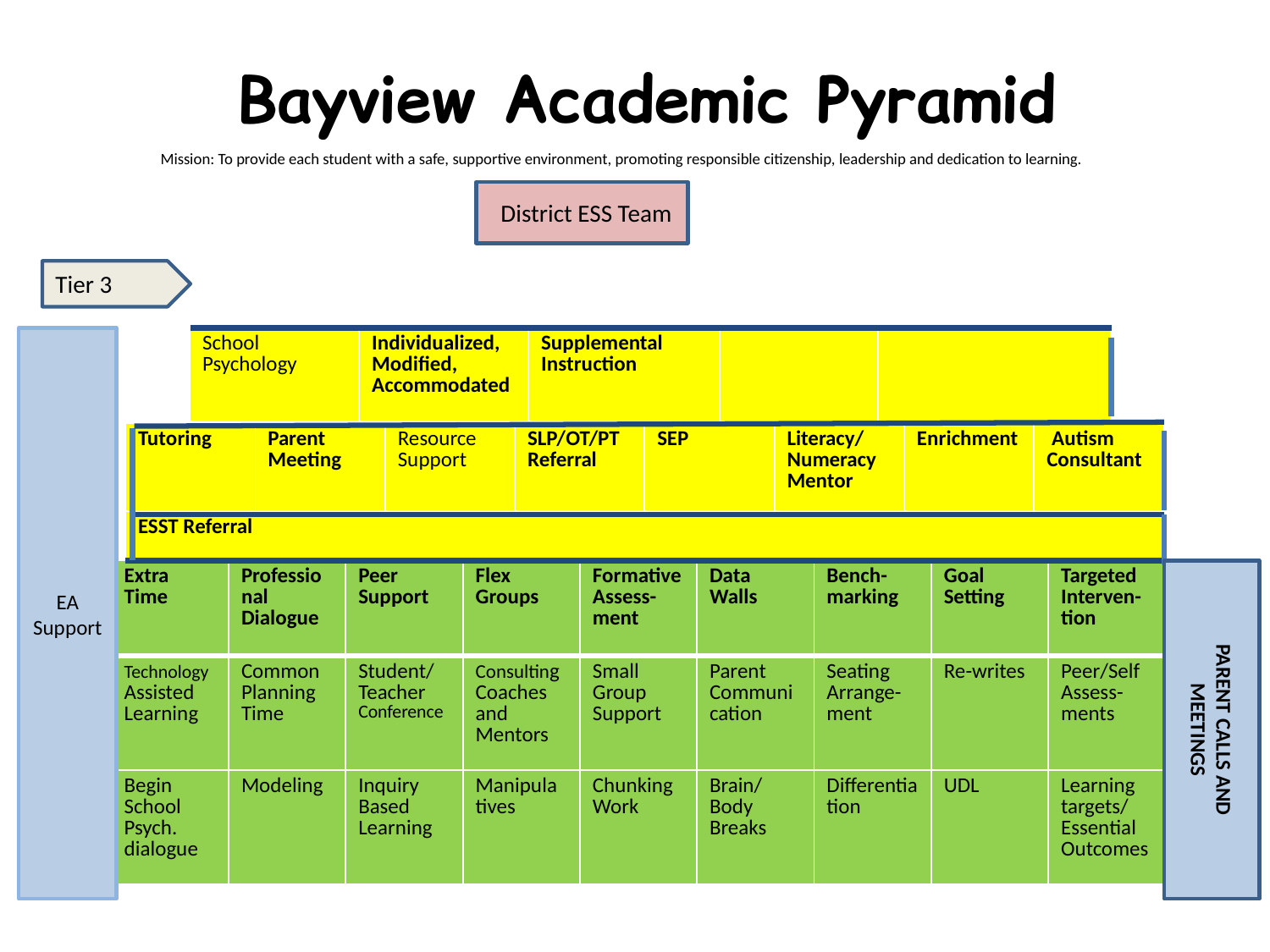

Bayview Academic Pyramid
Mission: To provide each student with a safe, supportive environment, promoting responsible citizenship, leadership and dedication to learning.

District ESS Team

Tier 3
EA Support
| School Psychology | Individualized, Modified, Accommodated | Supplemental Instruction |  |  |
| --- | --- | --- | --- | --- |
| Tutoring | Parent Meeting | Resource Support | SLP/OT/PT Referral | SEP | Literacy/Numeracy Mentor | Enrichment | Autism Consultant |
| --- | --- | --- | --- | --- | --- | --- | --- |
| ESST Referral |
| --- |
| Extra Time | Professional Dialogue | Peer Support | Flex Groups | Formative Assess-ment | Data Walls | Bench-marking | Goal Setting | Targeted Interven-tion |
| --- | --- | --- | --- | --- | --- | --- | --- | --- |
| Technology Assisted Learning | Common Planning Time | Student/ Teacher Conference | Consulting Coaches and Mentors | Small Group Support | Parent Communication | Seating Arrange-ment | Re-writes | Peer/Self Assess-ments |
| Begin School Psych. dialogue | Modeling | Inquiry Based Learning | Manipulatives | Chunking Work | Brain/ Body Breaks | Differentiation | UDL | Learning targets/ Essential Outcomes |

PARENT CALLS AND MEETINGS